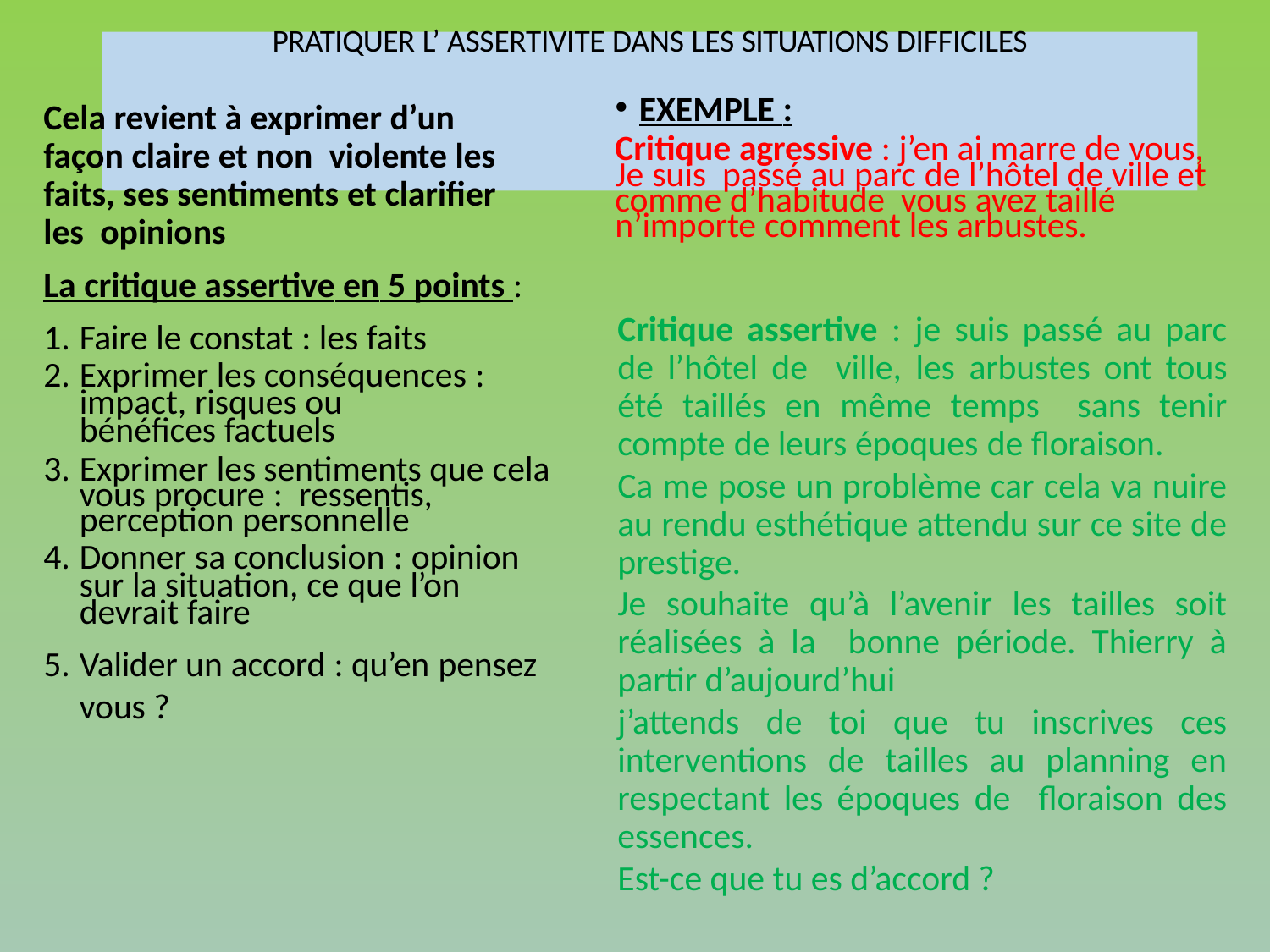

# PRATIQUER L’ ASSERTIVITE DANS LES SITUATIONS DIFFICILES
EXEMPLE :
Critique agressive : j’en ai marre de vous, Je suis  passé au parc de l’hôtel de ville et comme d’habitude  vous avez taillé n’importe comment les arbustes.
Cela revient à exprimer d’un façon claire et non  violente les faits, ses sentiments et clarifier les  opinions
La critique assertive en 5 points :
Faire le constat : les faits
Exprimer les conséquences : impact, risques ou
bénéfices factuels
Exprimer les sentiments que cela vous procure :  ressentis, perception personnelle
Donner sa conclusion : opinion sur la situation, ce que l’on devrait faire
Valider un accord : qu’en pensez vous ?
Critique assertive : je suis passé au parc de l’hôtel de  ville, les arbustes ont tous été taillés en même temps  sans tenir compte de leurs époques de floraison.
Ca me pose un problème car cela va nuire au rendu esthétique attendu sur ce site de prestige.
Je souhaite qu’à l’avenir les tailles soit réalisées à la  bonne période. Thierry à partir d’aujourd’hui
j’attends de toi que tu inscrives ces interventions de tailles au planning en respectant les époques de  floraison des essences.
Est-ce que tu es d’accord ?